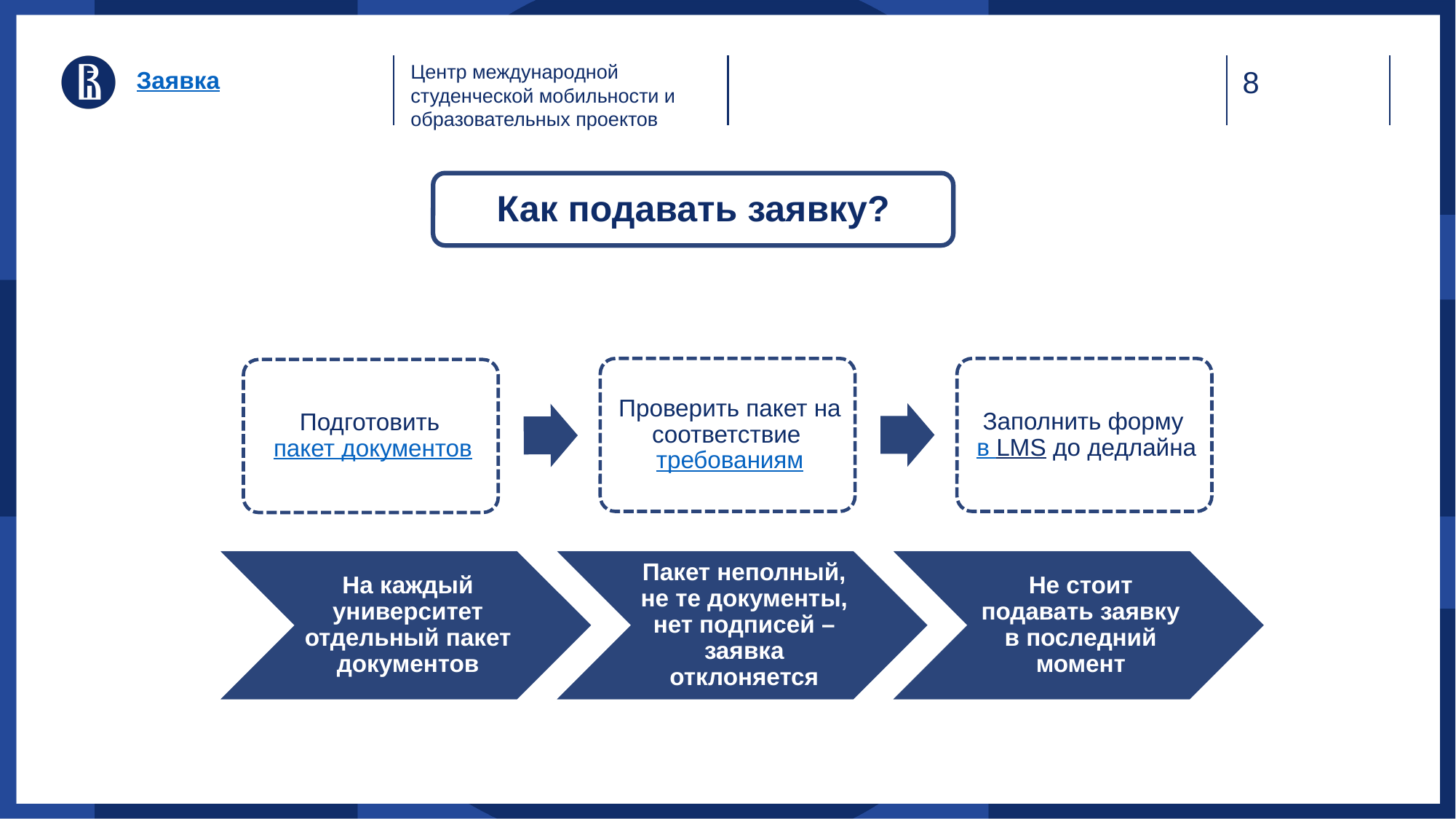

Центр международной студенческой мобильности и образовательных проектов

Заявка
Подготовить пакет документов

Проверить пакет на соответствие требованиям

Заполнить форму в LMS до дедлайна
Как подавать заявку?
На каждый университет отдельный пакет документов
Пакет неполный, не те документы, нет подписей – заявка отклоняется
Не стоит подавать заявку в последний момент